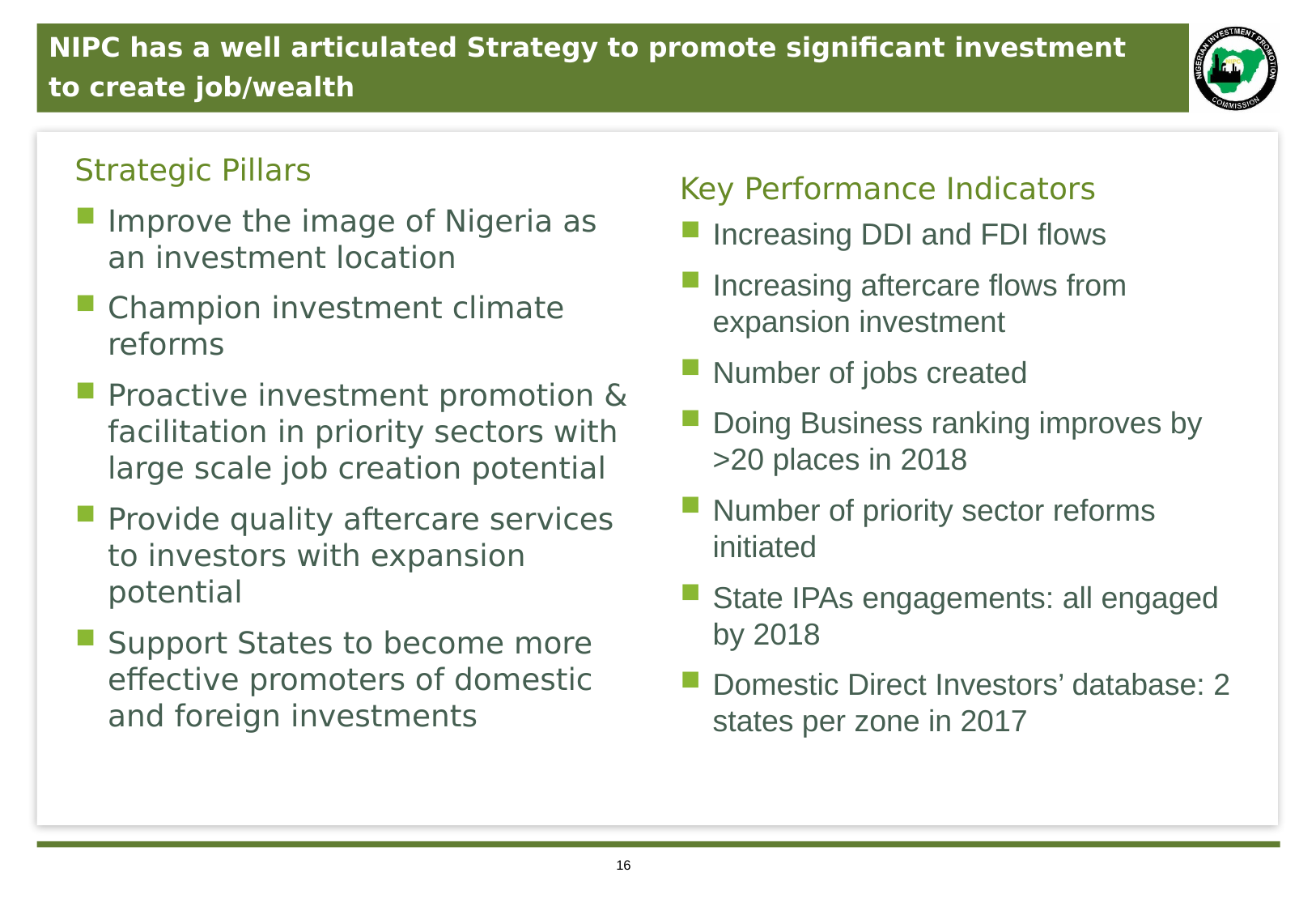

# NIPC has a well articulated Strategy to promote significant investment to create job/wealth
Strategic Pillars
Improve the image of Nigeria as an investment location
Champion investment climate reforms
Proactive investment promotion & facilitation in priority sectors with large scale job creation potential
Provide quality aftercare services to investors with expansion potential
Support States to become more effective promoters of domestic and foreign investments

Key Performance Indicators

Increasing DDI and FDI flows
Increasing aftercare flows from expansion investment
Number of jobs created
Doing Business ranking improves by >20 places in 2018
Number of priority sector reforms initiated
State IPAs engagements: all engaged by 2018
Domestic Direct Investors’ database: 2 states per zone in 2017